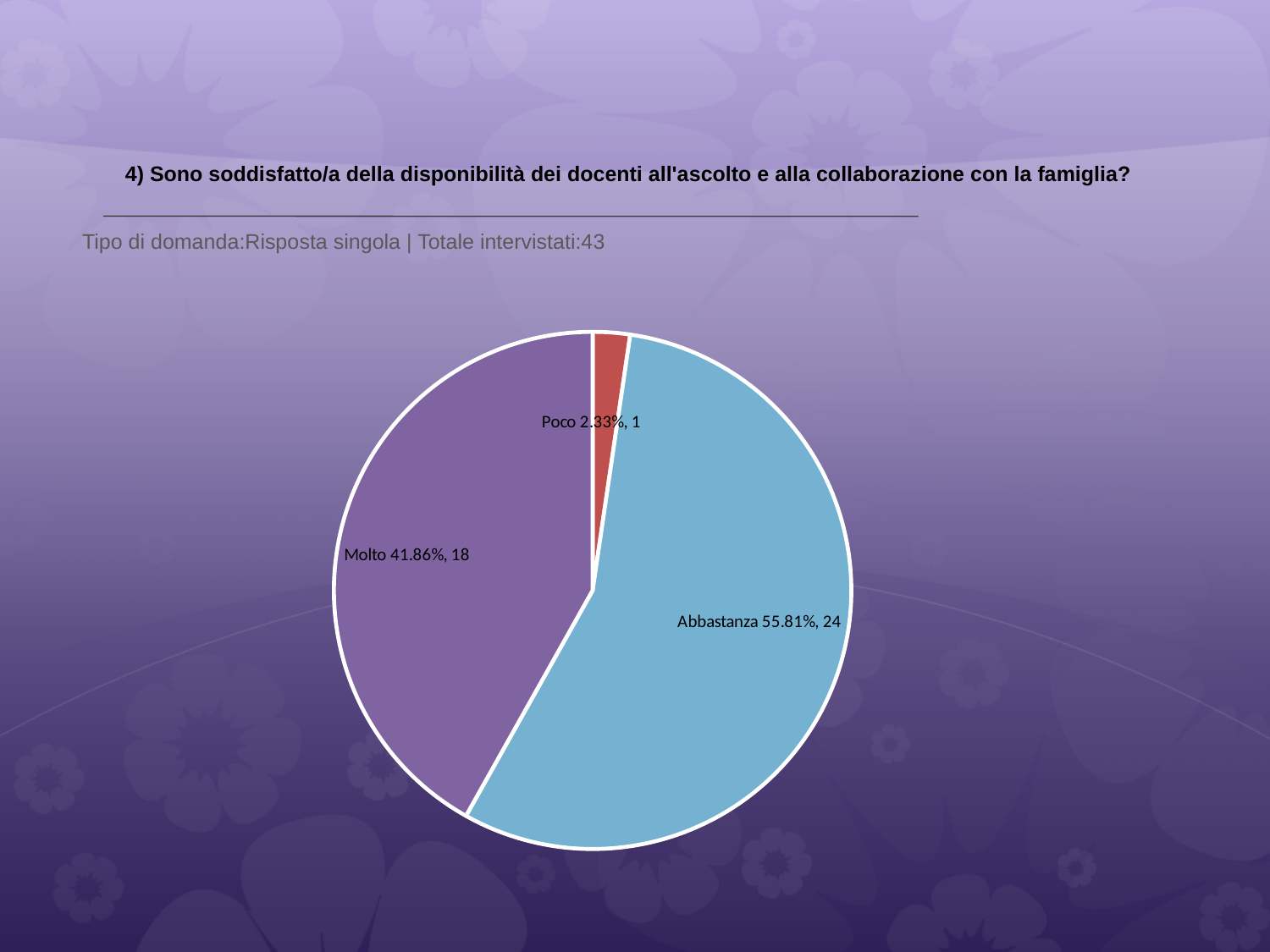

# 4) Sono soddisfatto/a della disponibilità dei docenti all'ascolto e alla collaborazione con la famiglia?
 Tipo di domanda:Risposta singola | Totale intervistati:43

### Chart

| Category | Total |
|---|---|
| Per niente | 0.0 |
| Poco | 0.0233 |
| Abbastanza | 0.5581 |
| Molto | 0.4186 |